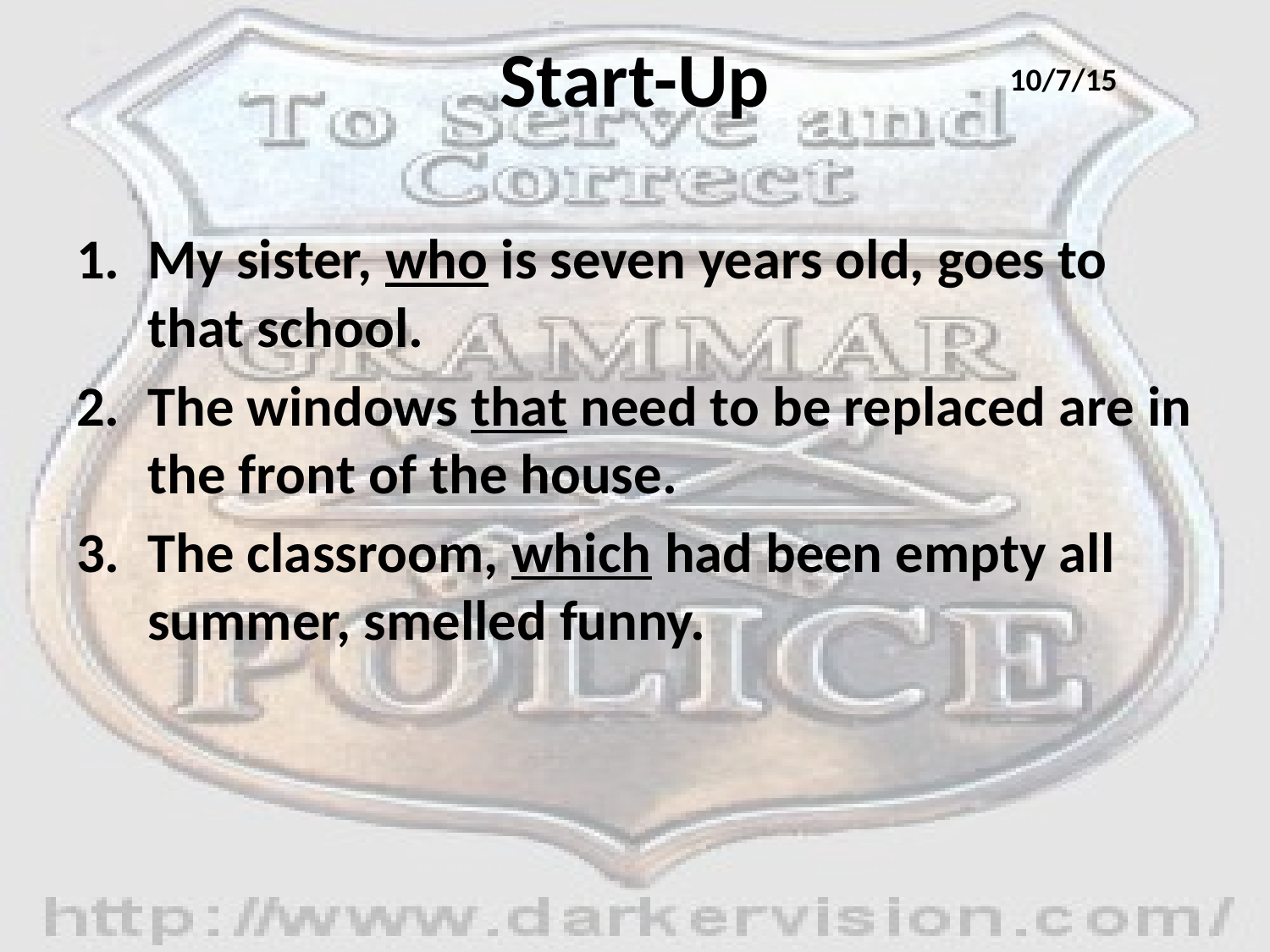

# Start-Up
10/7/15

My sister, who is seven years old, goes to that school.
The windows that need to be replaced are in the front of the house.
The classroom, which had been empty all summer, smelled funny.